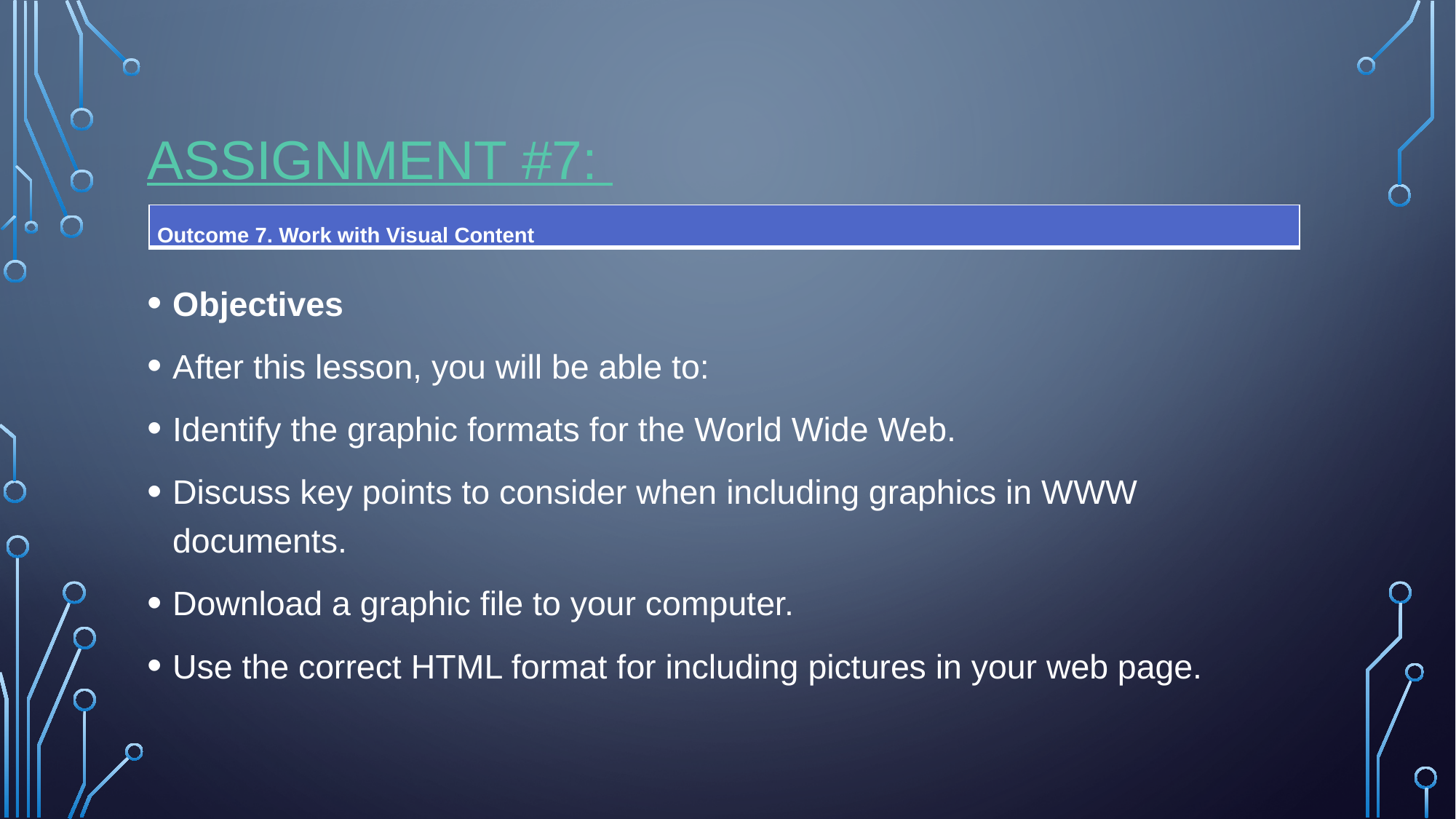

# Assignment #7:
| Outcome 7. Work with Visual Content |
| --- |
Objectives
After this lesson, you will be able to:
Identify the graphic formats for the World Wide Web.
Discuss key points to consider when including graphics in WWW documents.
Download a graphic file to your computer.
Use the correct HTML format for including pictures in your web page.